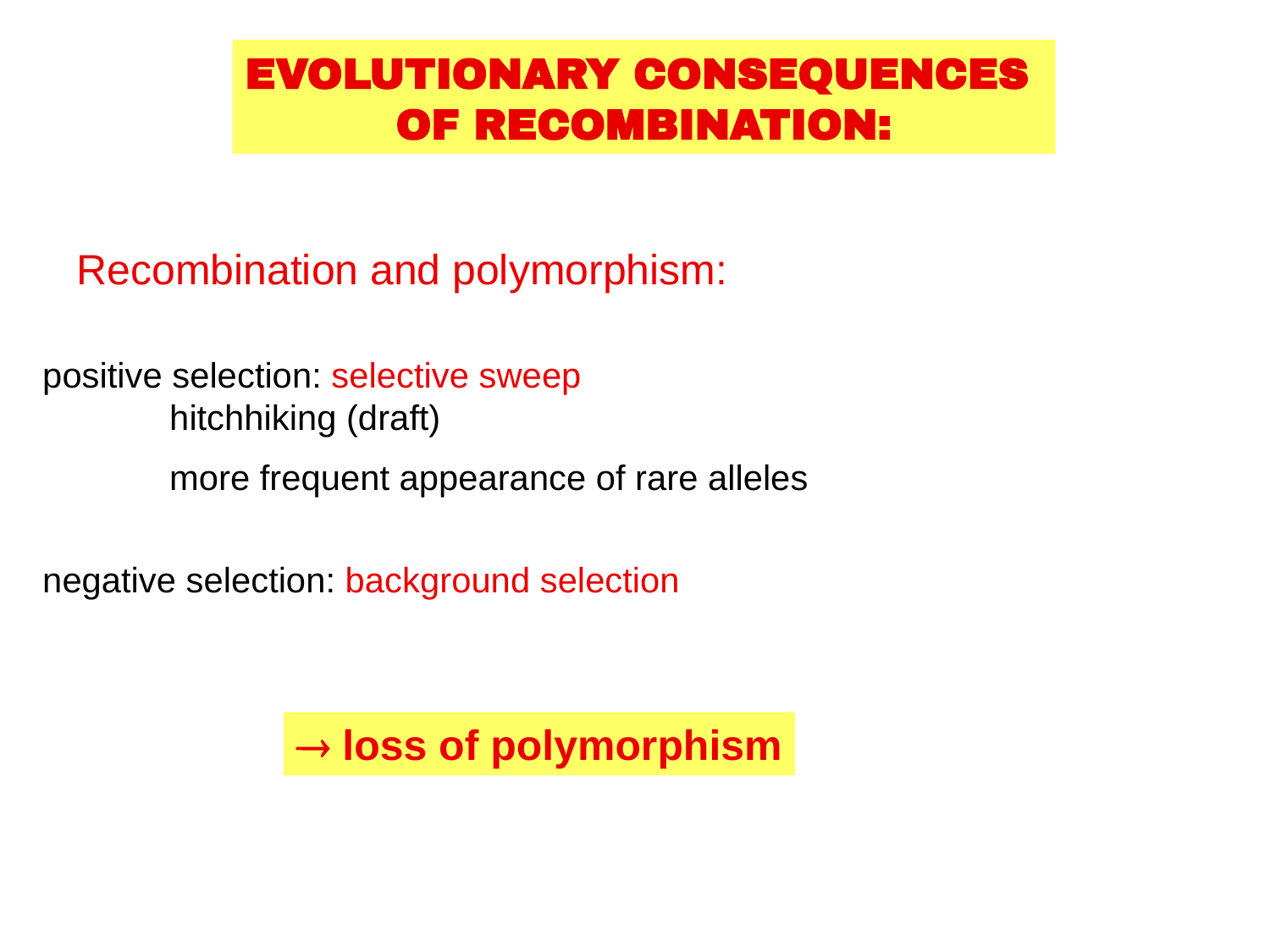

EvoluTIONARY CONSEQUENCES
OF reCombinaTION:
Recombination and polymorphism:
positive selection: selective sweep
	hitchhiking (draft)
	more frequent appearance of rare alleles
negative selection: background selection
→ loss of polymorphism